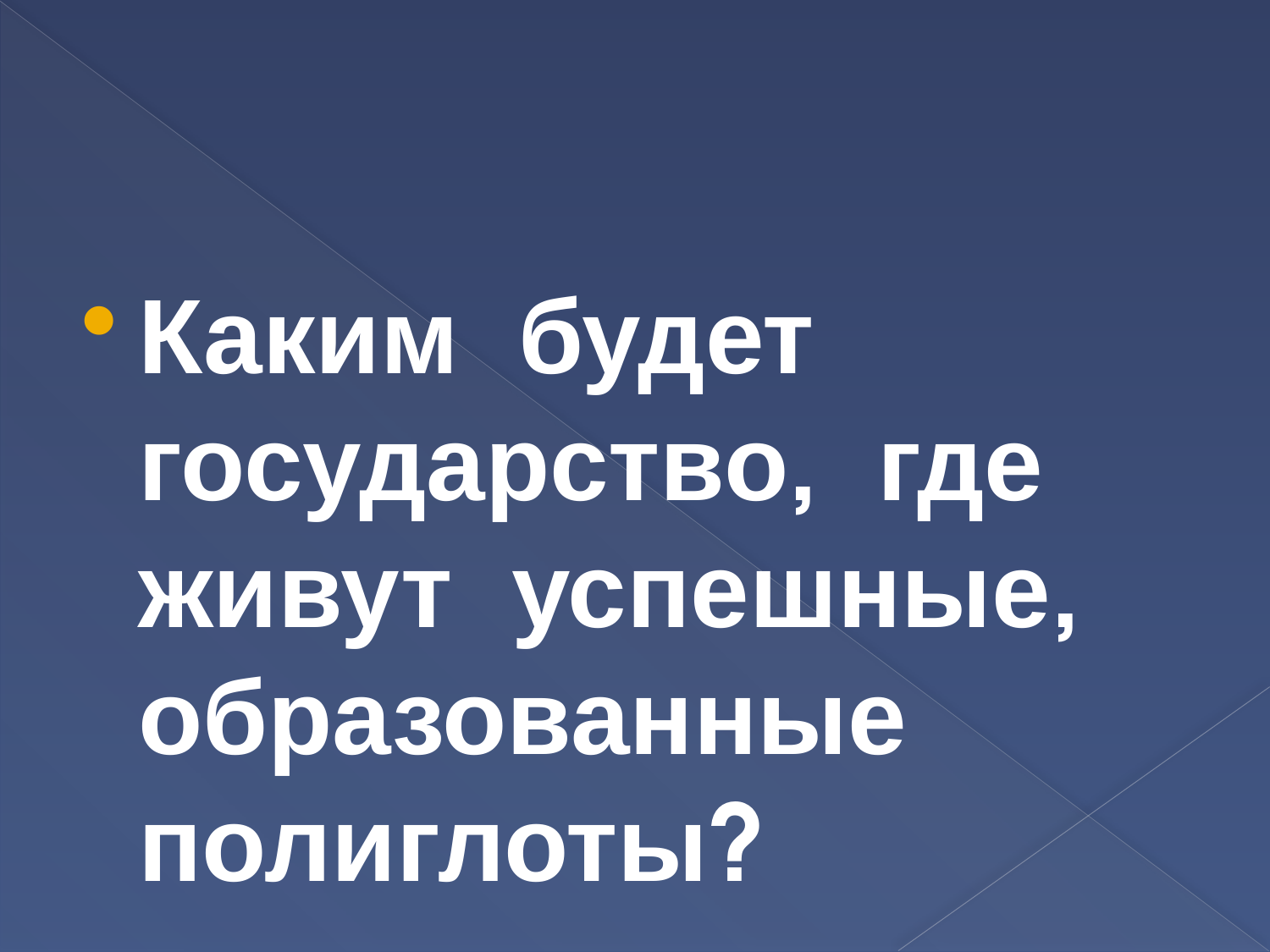

#
Каким  будет  государство,  где  живут  успешные, образованные  полиглоты?